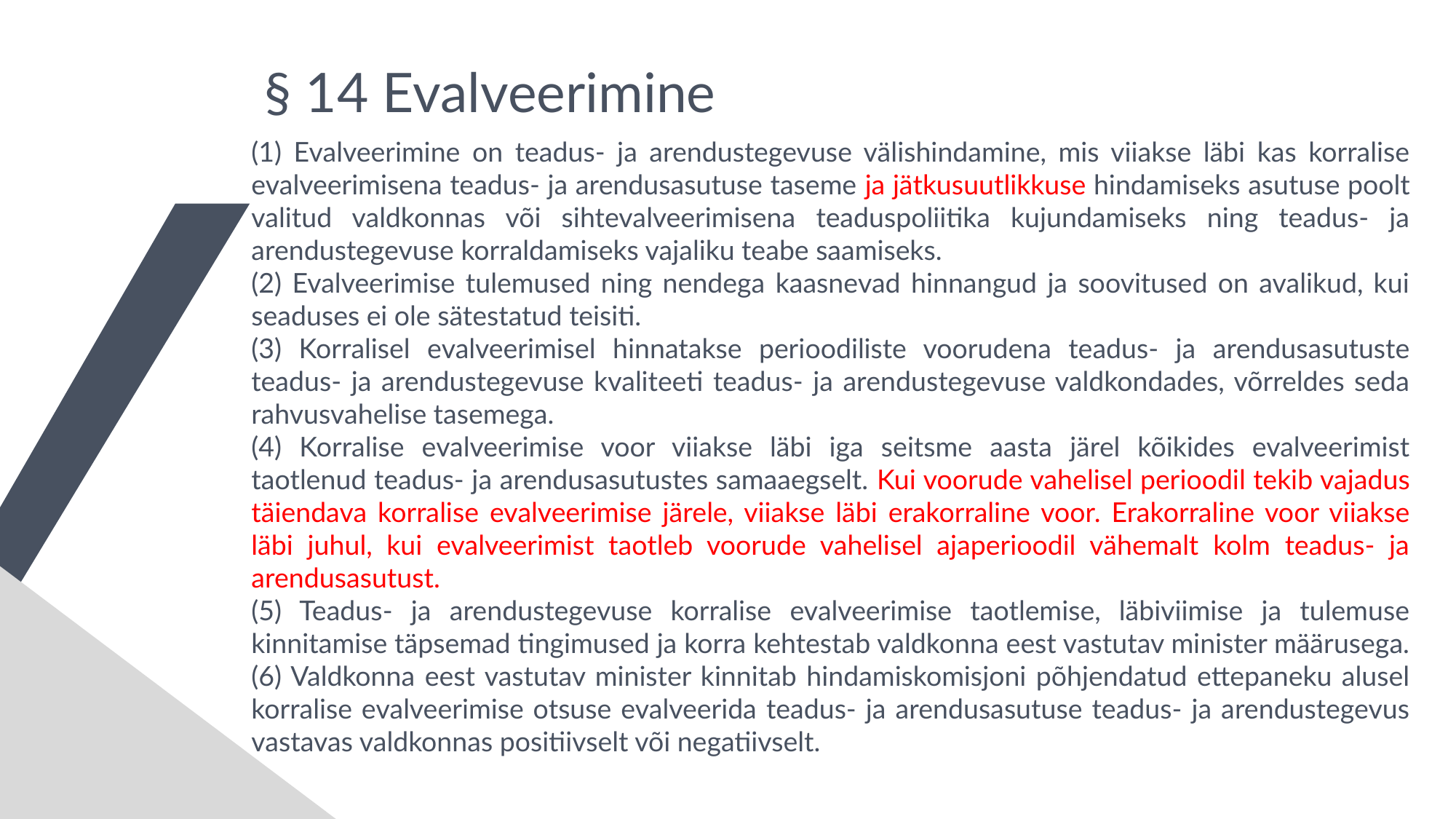

§ 14 Evalveerimine
(1) Evalveerimine on teadus- ja arendustegevuse välishindamine, mis viiakse läbi kas korralise evalveerimisena teadus- ja arendusasutuse taseme ja jätkusuutlikkuse hindamiseks asutuse poolt valitud valdkonnas või sihtevalveerimisena teaduspoliitika kujundamiseks ning teadus- ja arendustegevuse korraldamiseks vajaliku teabe saamiseks.
(2) Evalveerimise tulemused ning nendega kaasnevad hinnangud ja soovitused on avalikud, kui seaduses ei ole sätestatud teisiti.
(3) Korralisel evalveerimisel hinnatakse perioodiliste voorudena teadus- ja arendusasutuste teadus- ja arendustegevuse kvaliteeti teadus- ja arendustegevuse valdkondades, võrreldes seda rahvusvahelise tasemega.
(4) Korralise evalveerimise voor viiakse läbi iga seitsme aasta järel kõikides evalveerimist taotlenud teadus- ja arendusasutustes samaaegselt. Kui voorude vahelisel perioodil tekib vajadus täiendava korralise evalveerimise järele, viiakse läbi erakorraline voor. Erakorraline voor viiakse läbi juhul, kui evalveerimist taotleb voorude vahelisel ajaperioodil vähemalt kolm teadus- ja arendusasutust.
(5) Teadus- ja arendustegevuse korralise evalveerimise taotlemise, läbiviimise ja tulemuse kinnitamise täpsemad tingimused ja korra kehtestab valdkonna eest vastutav minister määrusega.
(6) Valdkonna eest vastutav minister kinnitab hindamiskomisjoni põhjendatud ettepaneku alusel korralise evalveerimise otsuse evalveerida teadus- ja arendusasutuse teadus- ja arendustegevus vastavas valdkonnas positiivselt või negatiivselt.